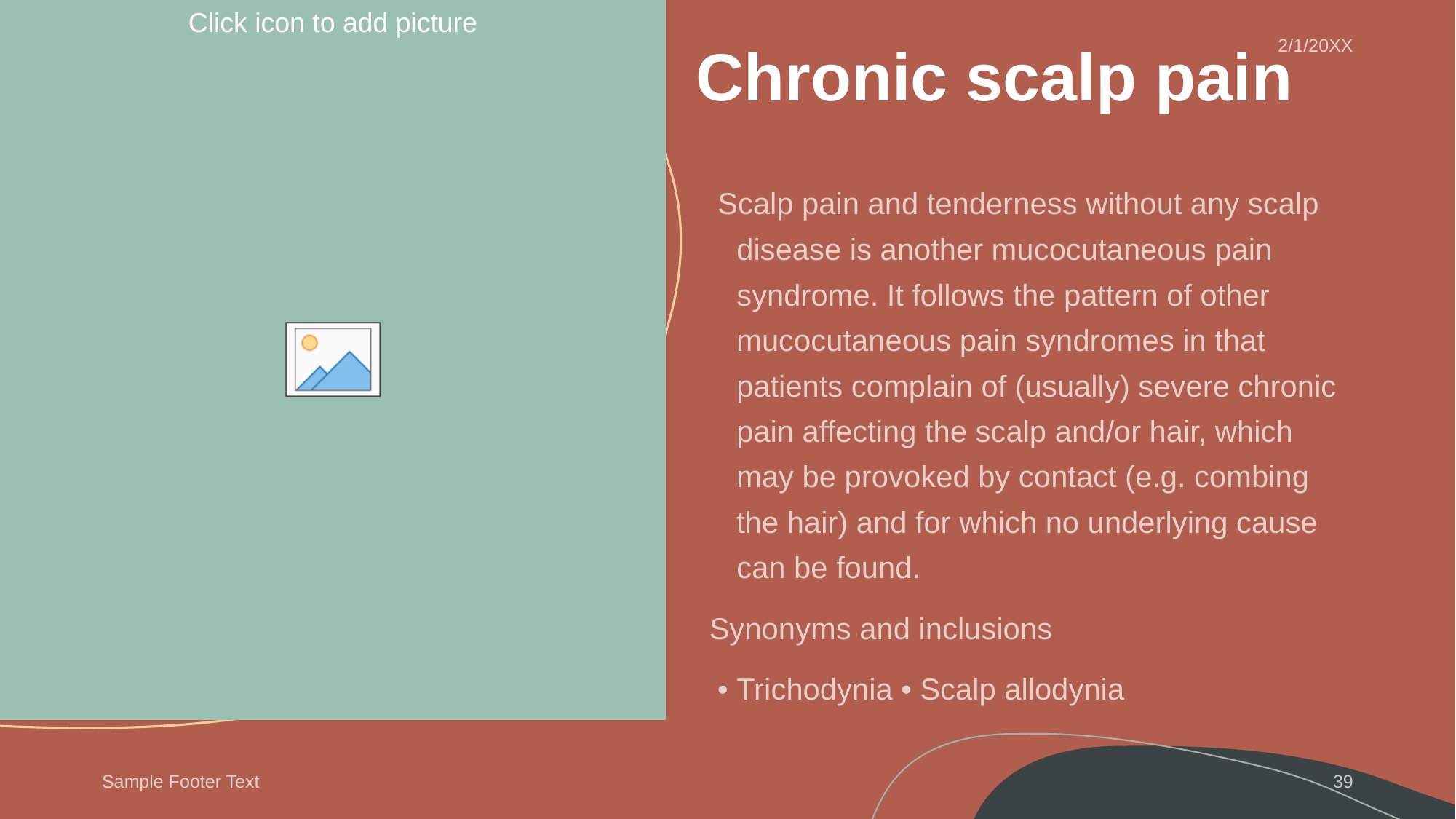

# Chronic scalp pain
2/1/20XX
 Scalp pain and tenderness without any scalp disease is another mucocutaneous pain syndrome. It follows the pattern of other mucocutaneous pain syndromes in that patients complain of (usually) severe chronic pain affecting the scalp and/or hair, which may be provoked by contact (e.g. combing the hair) and for which no underlying cause can be found.
Synonyms and inclusions
 • Trichodynia • Scalp allodynia
Sample Footer Text
39